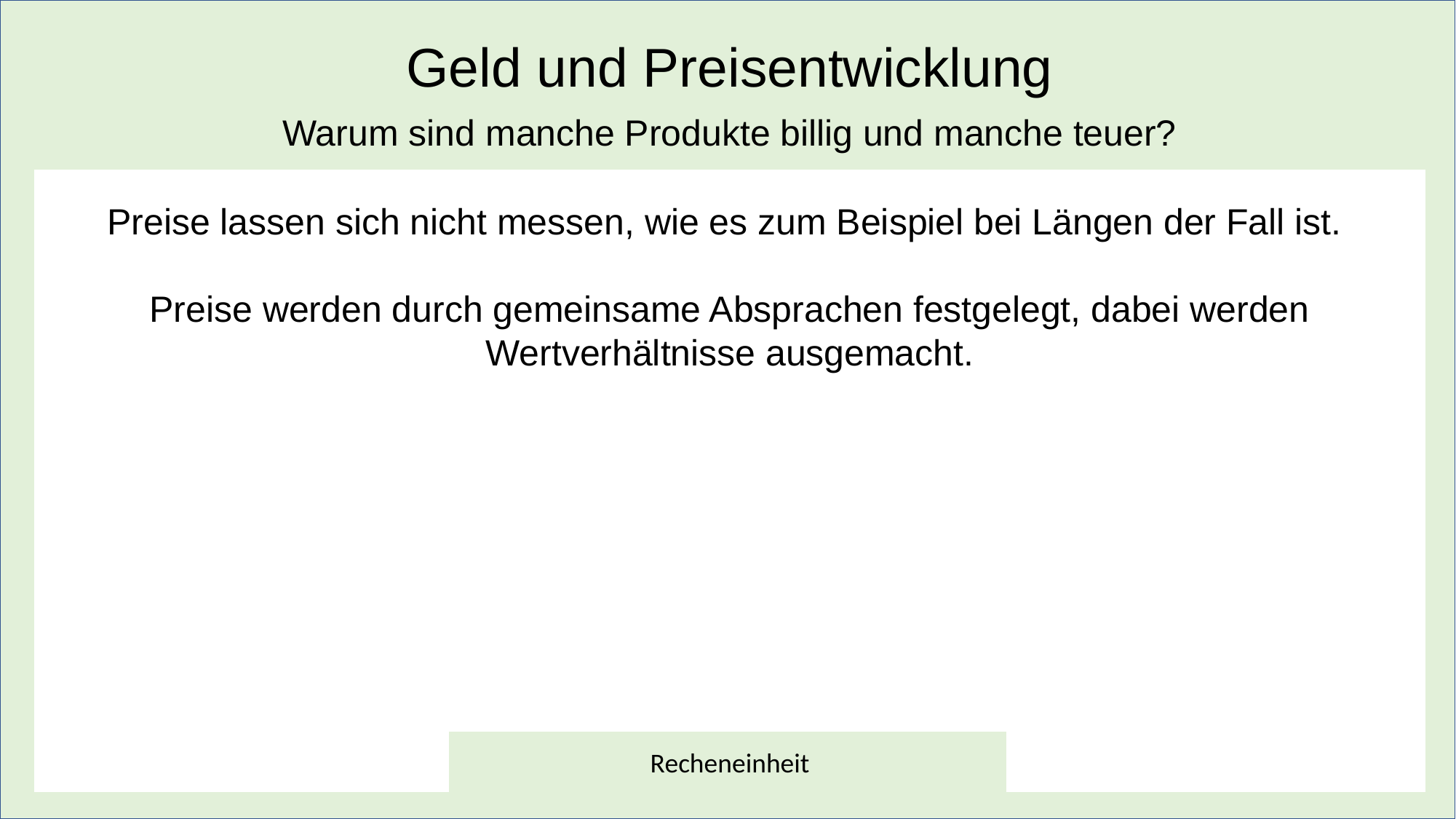

Geld und Preisentwicklung
Warum sind manche Produkte billig und manche teuer?

Preise lassen sich nicht messen, wie es zum Beispiel bei Längen der Fall ist.

Preise werden durch gemeinsame Absprachen festgelegt, dabei werden Wertverhältnisse ausgemacht.

Recheneinheit